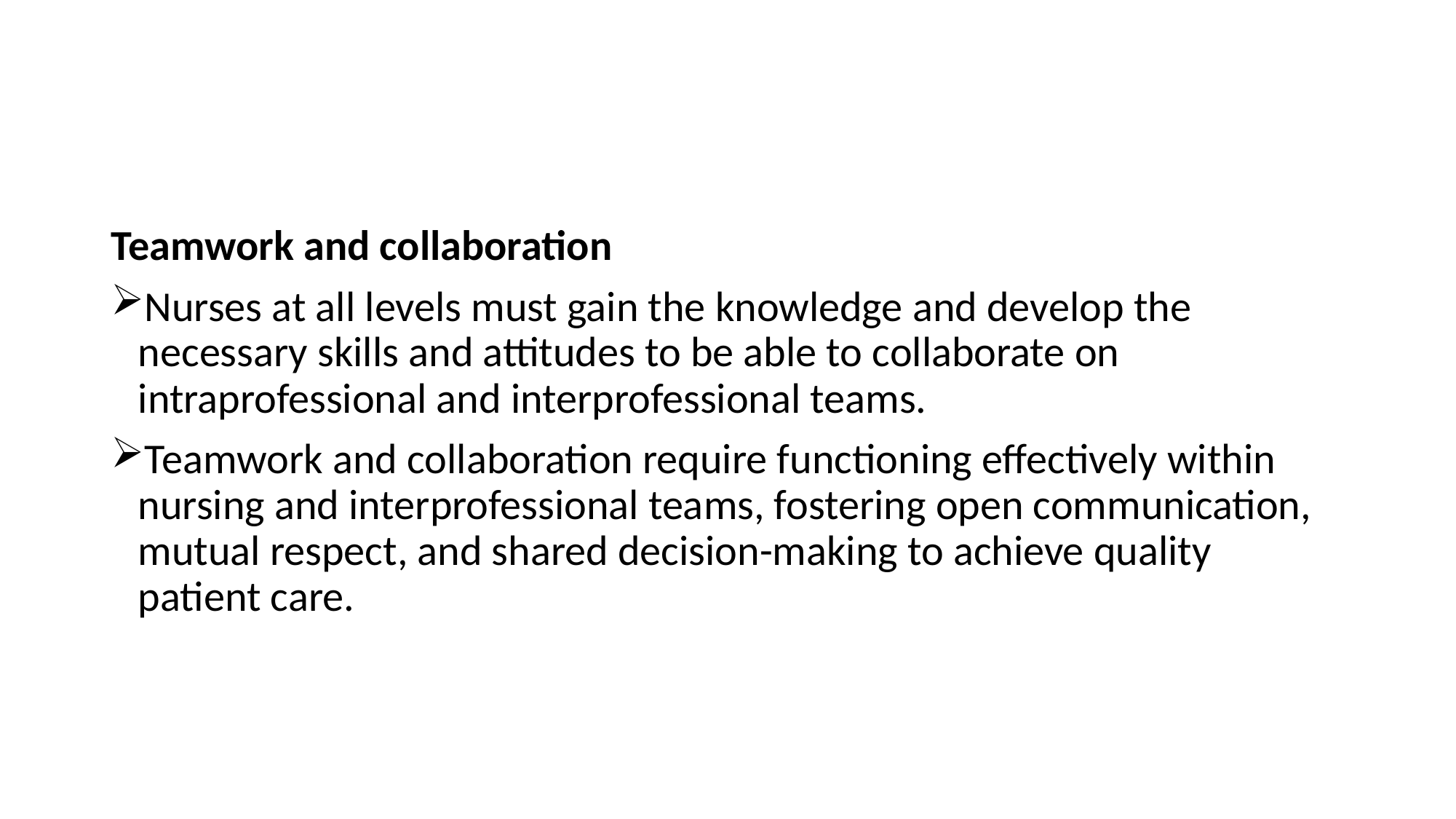

#
Teamwork and collaboration
Nurses at all levels must gain the knowledge and develop the necessary skills and attitudes to be able to collaborate on intraprofessional and interprofessional teams.
Teamwork and collaboration require functioning effectively within nursing and interprofessional teams, fostering open communication, mutual respect, and shared decision-making to achieve quality patient care.